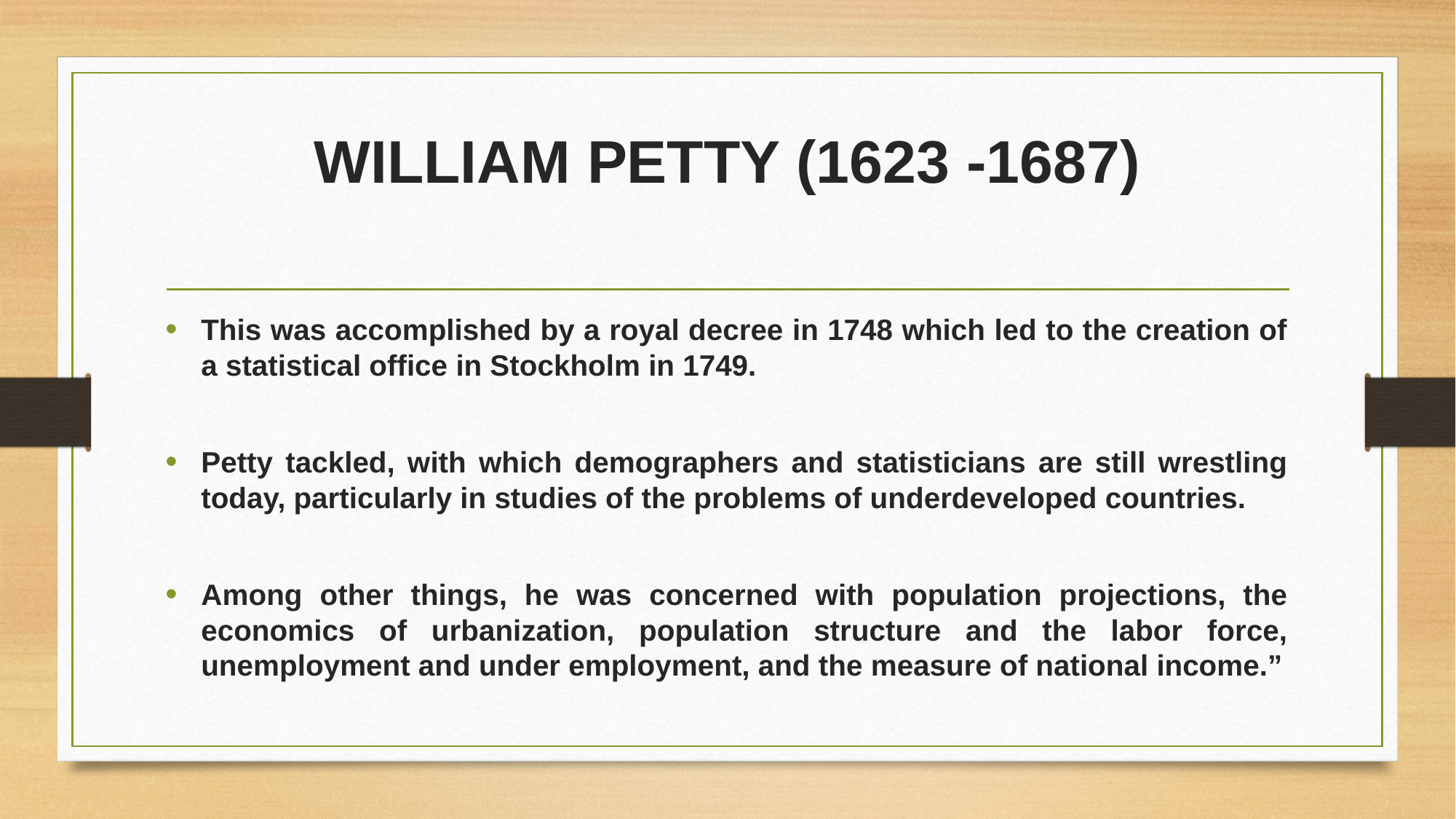

# WILLIAM PETTY (1623 -1687)
This was accomplished by a royal decree in 1748 which led to the creation of a statistical office in Stockholm in 1749.

Petty tackled, with which demographers and statisticians are still wrestling today, particularly in studies of the problems of underdeveloped countries.

Among other things, he was concerned with population projections, the economics of urbanization, population structure and the labor force, unemployment and under employment, and the measure of national income.”